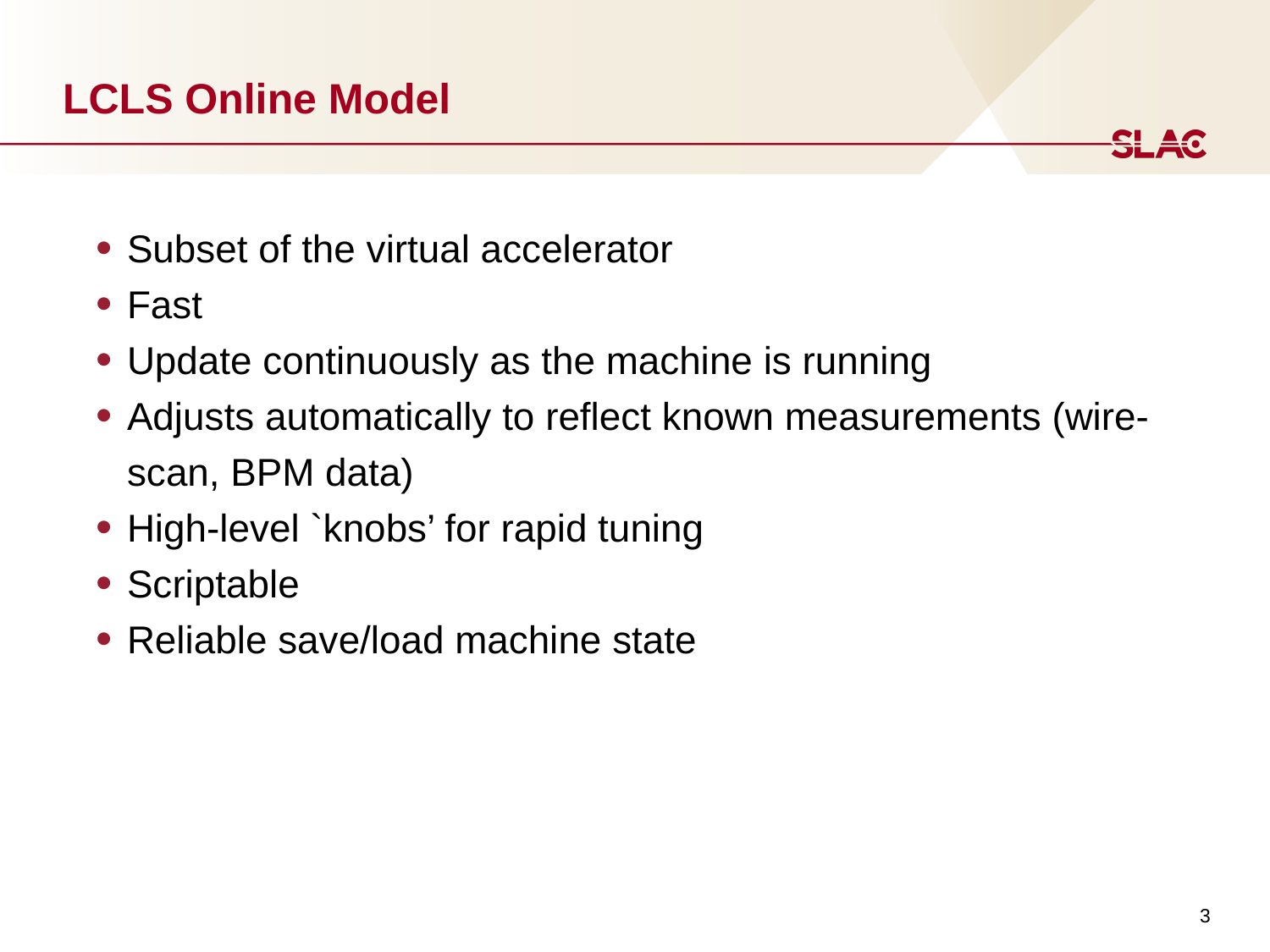

# LCLS Online Model

Subset of the virtual accelerator
Fast
Update continuously as the machine is running
Adjusts automatically to reflect known measurements (wire-scan, BPM data)
High-level `knobs’ for rapid tuning
Scriptable
Reliable save/load machine state

3